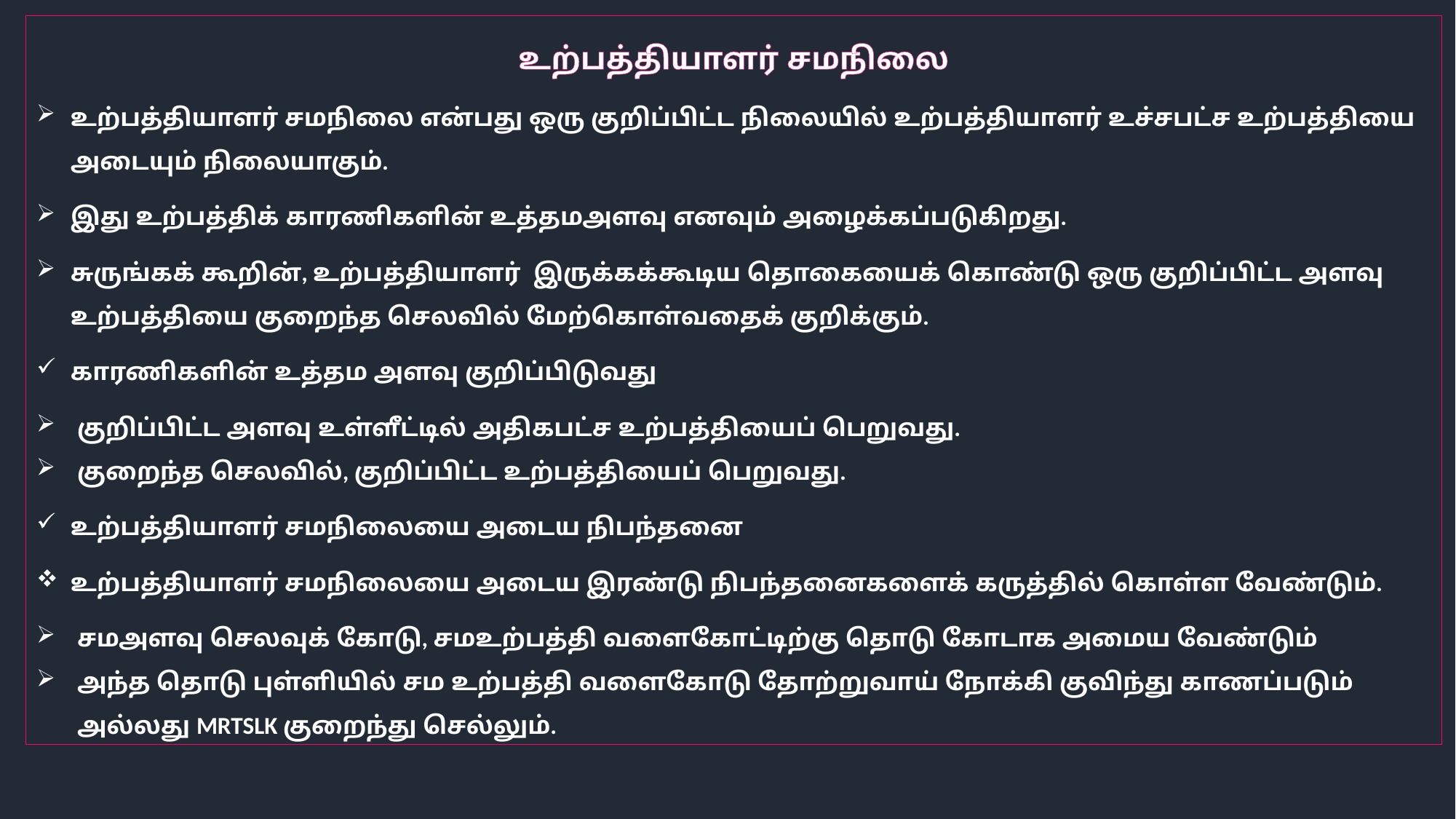

உற்பத்தியாளர் சமநிலை
உற்பத்தியாளர் சமநிலை என்பது ஒரு குறிப்பிட்ட நிலையில் உற்பத்தியாளர் உச்சபட்ச உற்பத்தியை அடையும் நிலையாகும்.
இது உற்பத்திக் காரணிகளின் உத்தமஅளவு எனவும் அழைக்கப்படுகிறது.
சுருங்கக் கூறின், உற்பத்தியாளர்  இருக்கக்கூடிய தொகையைக் கொண்டு ஒரு குறிப்பிட்ட அளவு உற்பத்தியை குறைந்த செலவில் மேற்கொள்வதைக் குறிக்கும்.
காரணிகளின் உத்தம அளவு குறிப்பிடுவது
குறிப்பிட்ட அளவு உள்ளீட்டில் அதிகபட்ச உற்பத்தியைப் பெறுவது.
குறைந்த செலவில், குறிப்பிட்ட உற்பத்தியைப் பெறுவது.
உற்பத்தியாளர் சமநிலையை அடைய நிபந்தனை
உற்பத்தியாளர் சமநிலையை அடைய இரண்டு நிபந்தனைகளைக் கருத்தில் கொள்ள வேண்டும்.
சமஅளவு செலவுக் கோடு, சமஉற்பத்தி வளைகோட்டிற்கு தொடு கோடாக அமைய வேண்டும்
அந்த தொடு புள்ளியில் சம உற்பத்தி வளைகோடு தோற்றுவாய் நோக்கி குவிந்து காணப்படும் அல்லது MRTSLK குறைந்து செல்லும்.